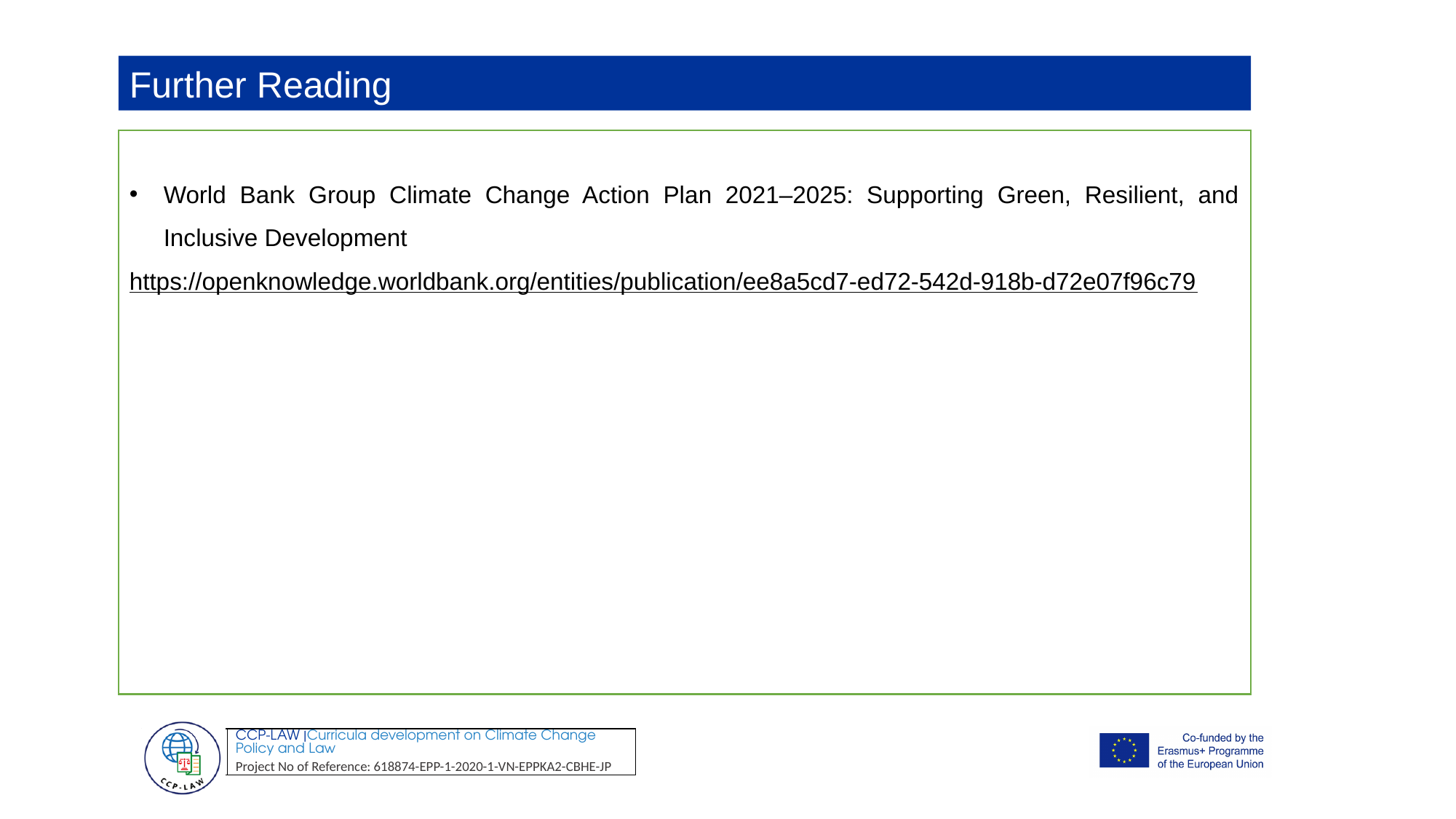

Further Reading

World Bank Group Climate Change Action Plan 2021–2025: Supporting Green, Resilient, and Inclusive Development
https://openknowledge.worldbank.org/entities/publication/ee8a5cd7-ed72-542d-918b-d72e07f96c79